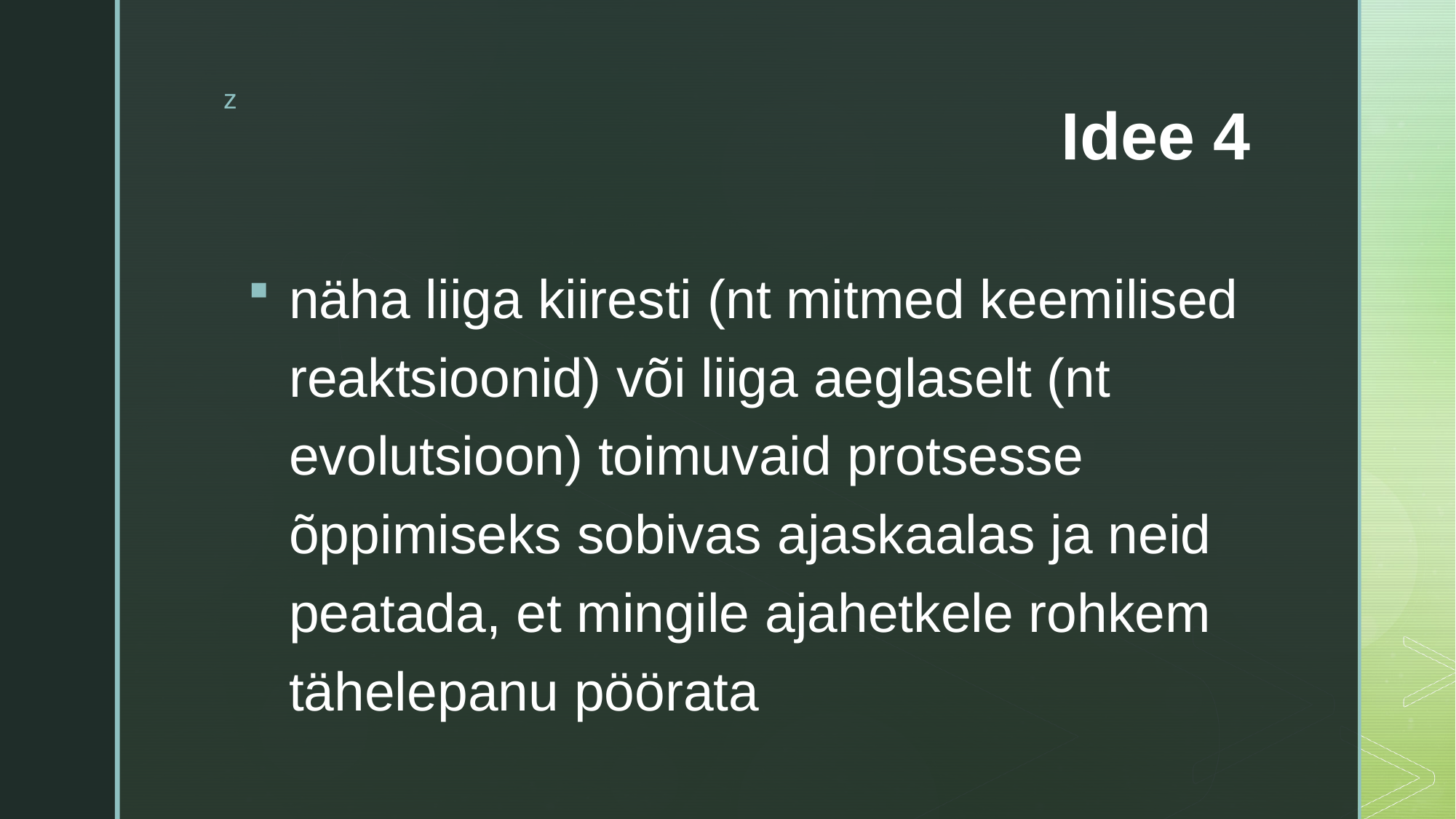

# Idee 4
näha liiga kiiresti (nt mitmed keemilised reaktsioonid) või liiga aeglaselt (nt evolutsioon) toimuvaid protsesse õppimiseks sobivas ajaskaalas ja neid peatada, et mingile ajahetkele rohkem tähelepanu pöörata